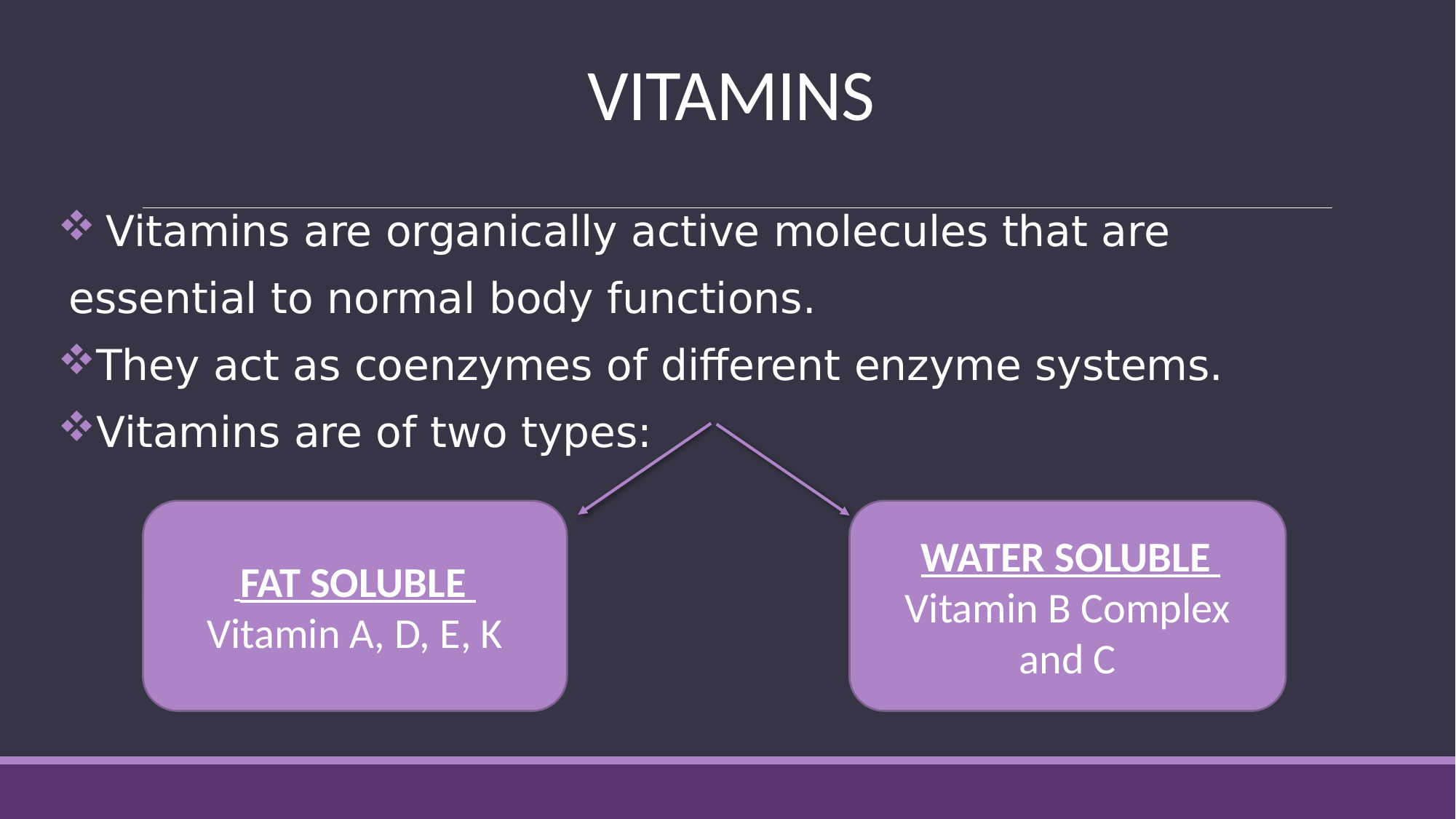

# VITAMINS
 Vitamins are organically active molecules that are
essential to normal body functions.
They act as coenzymes of different enzyme systems.
Vitamins are of two types:
 FAT SOLUBLE
Vitamin A, D, E, K
 WATER SOLUBLE
Vitamin B Complex and C